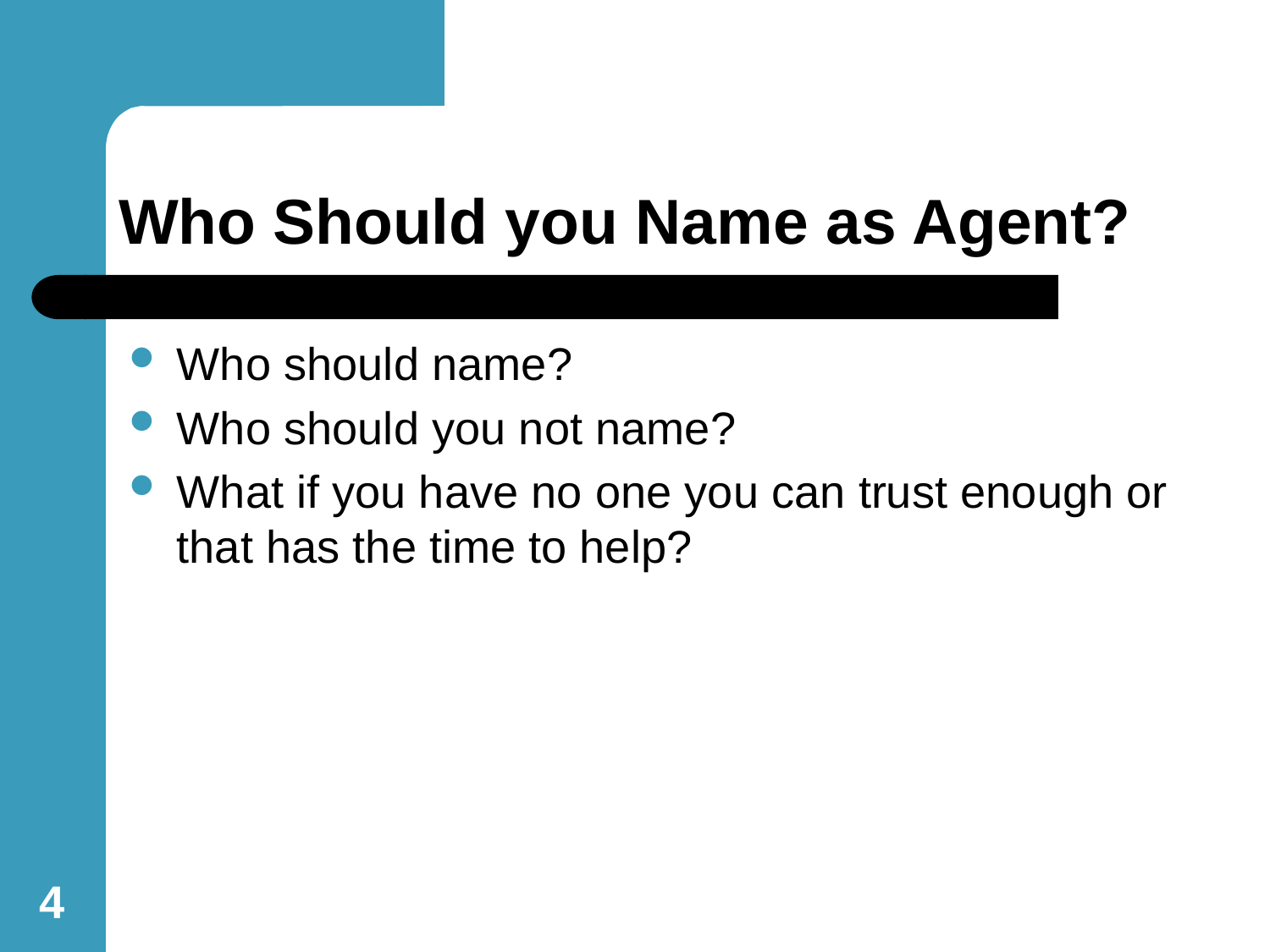

# Who Should you Name as Agent?
Who should name?
Who should you not name?
What if you have no one you can trust enough or that has the time to help?
4